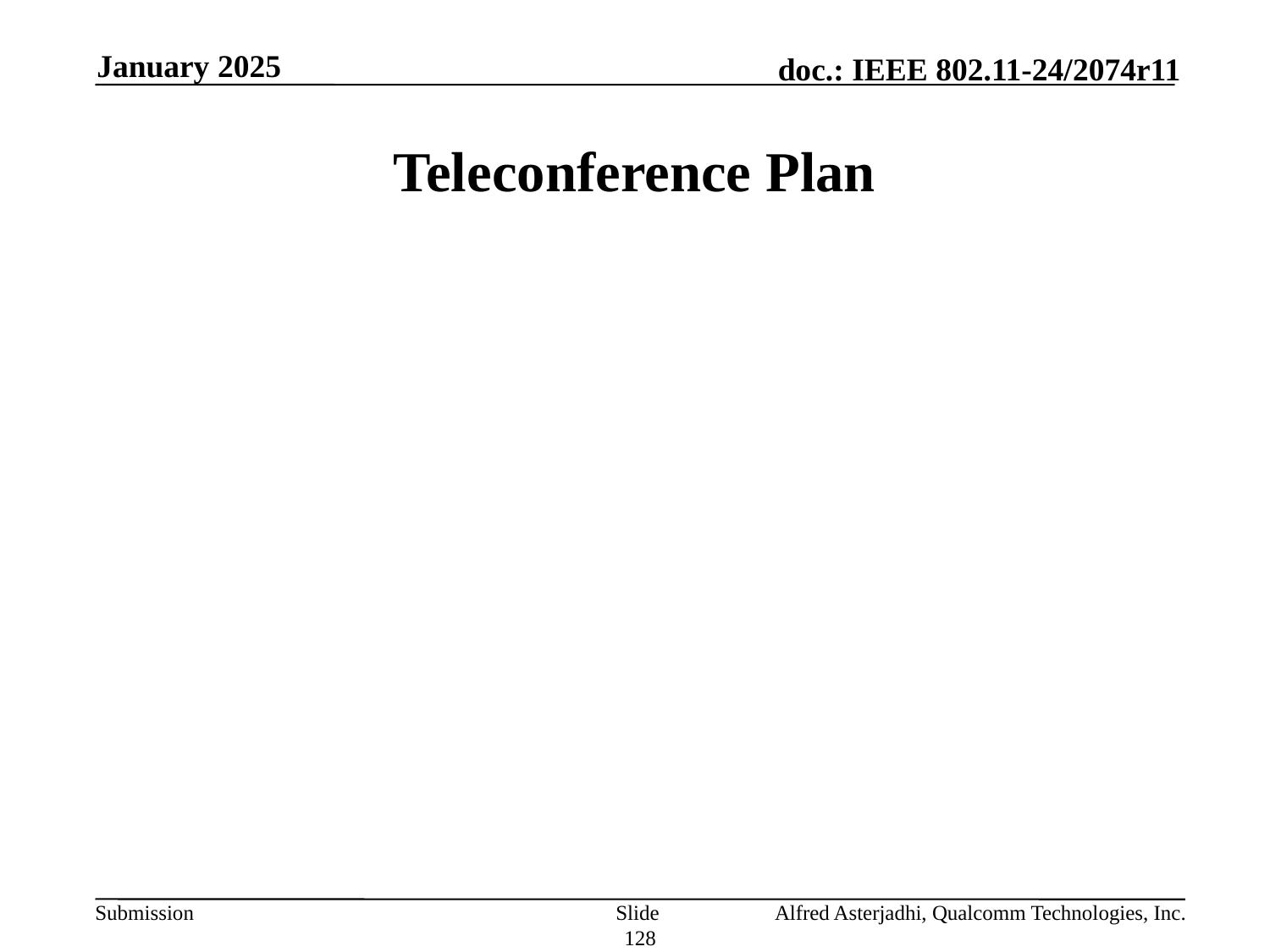

January 2025
# Teleconference Plan

Slide 128
Alfred Asterjadhi, Qualcomm Technologies, Inc.